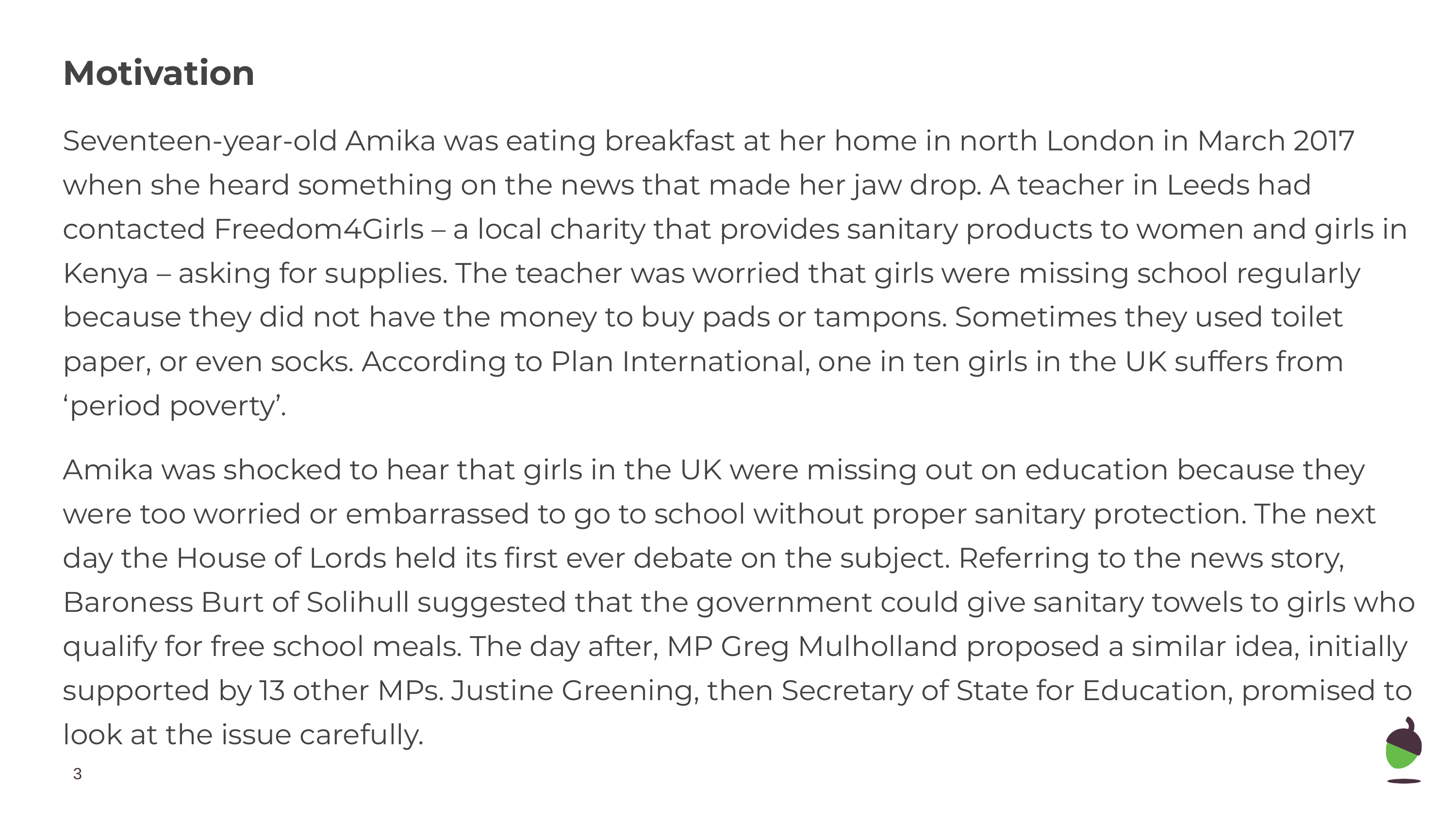

Motivation
Seventeen-year-old Amika was eating breakfast at her home in north London in March 2017 when she heard something on the news that made her jaw drop. A teacher in Leeds had contacted Freedom4Girls – a local charity that provides sanitary products to women and girls in Kenya – asking for supplies. The teacher was worried that girls were missing school regularly because they did not have the money to buy pads or tampons. Sometimes they used toilet paper, or even socks. According to Plan International, one in ten girls in the UK suffers from ‘period poverty’.
Amika was shocked to hear that girls in the UK were missing out on education because they were too worried or embarrassed to go to school without proper sanitary protection. The next day the House of Lords held its first ever debate on the subject. Referring to the news story, Baroness Burt of Solihull suggested that the government could give sanitary towels to girls who qualify for free school meals. The day after, MP Greg Mulholland proposed a similar idea, initially supported by 13 other MPs. Justine Greening, then Secretary of State for Education, promised to look at the issue carefully.

3